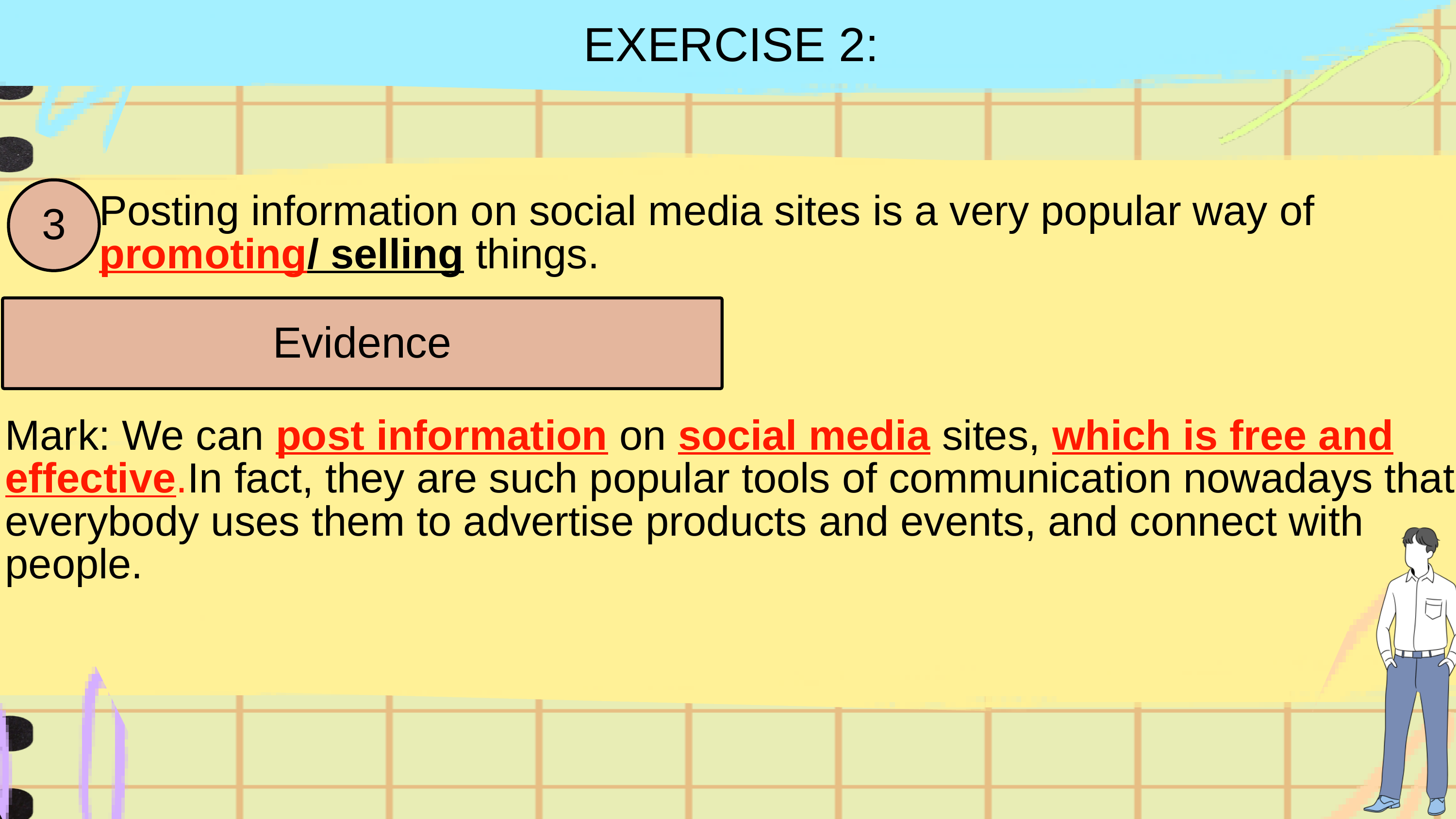

Exercise 2:
EXERCISE 2:

3
Posting information on social media sites is a very popular way of promoting/ selling things.

Evidence
Mark: We can post information on social media sites, which is free and effective.In fact, they are such popular tools of communication nowadays that everybody uses them to advertise products and events, and connect with people.